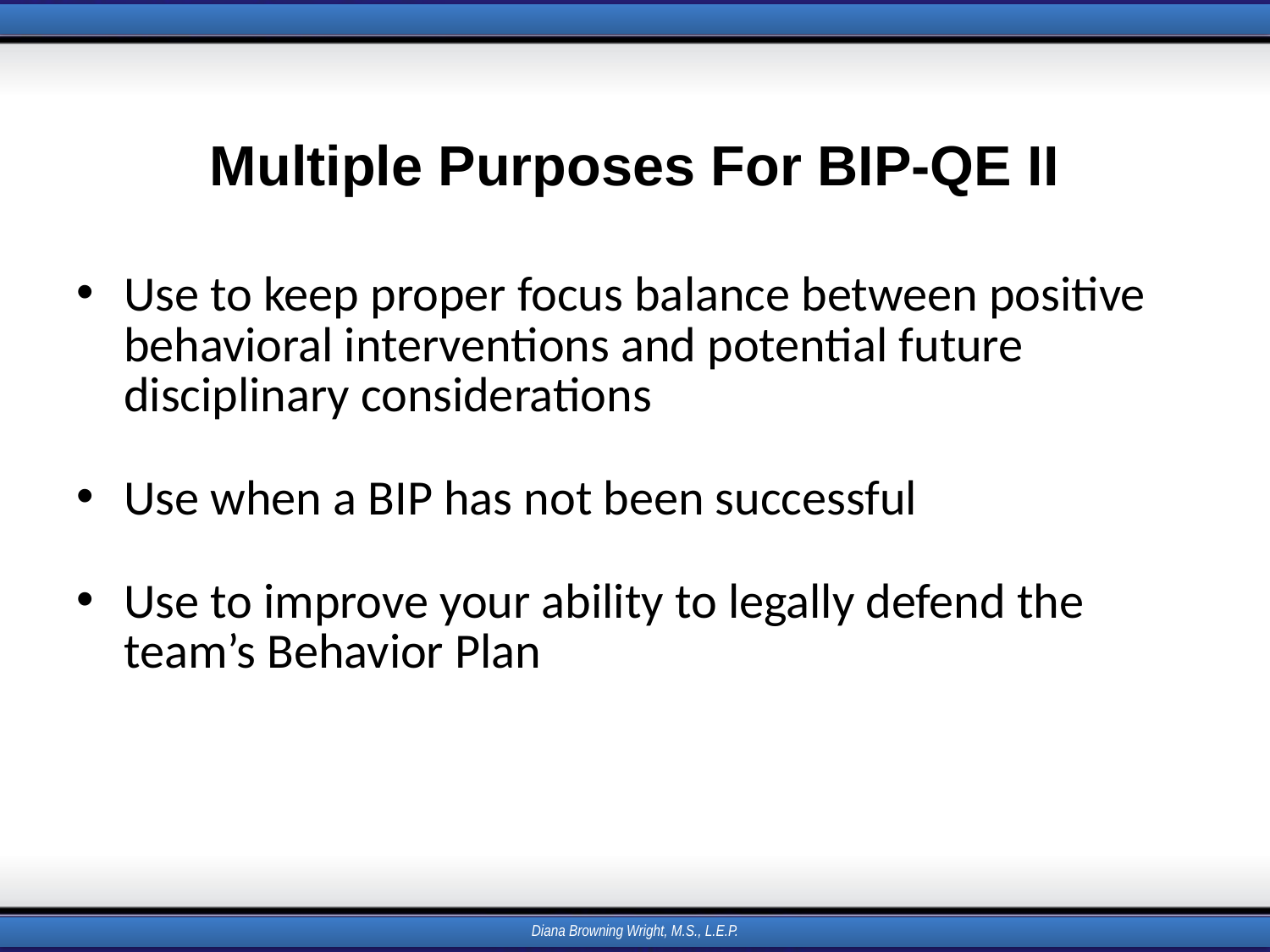

# Multiple Purposes For BIP-QE II
Use to keep proper focus balance between positive behavioral interventions and potential future disciplinary considerations
Use when a BIP has not been successful
Use to improve your ability to legally defend the team’s Behavior Plan
Diana Browning Wright, M.S., L.E.P.